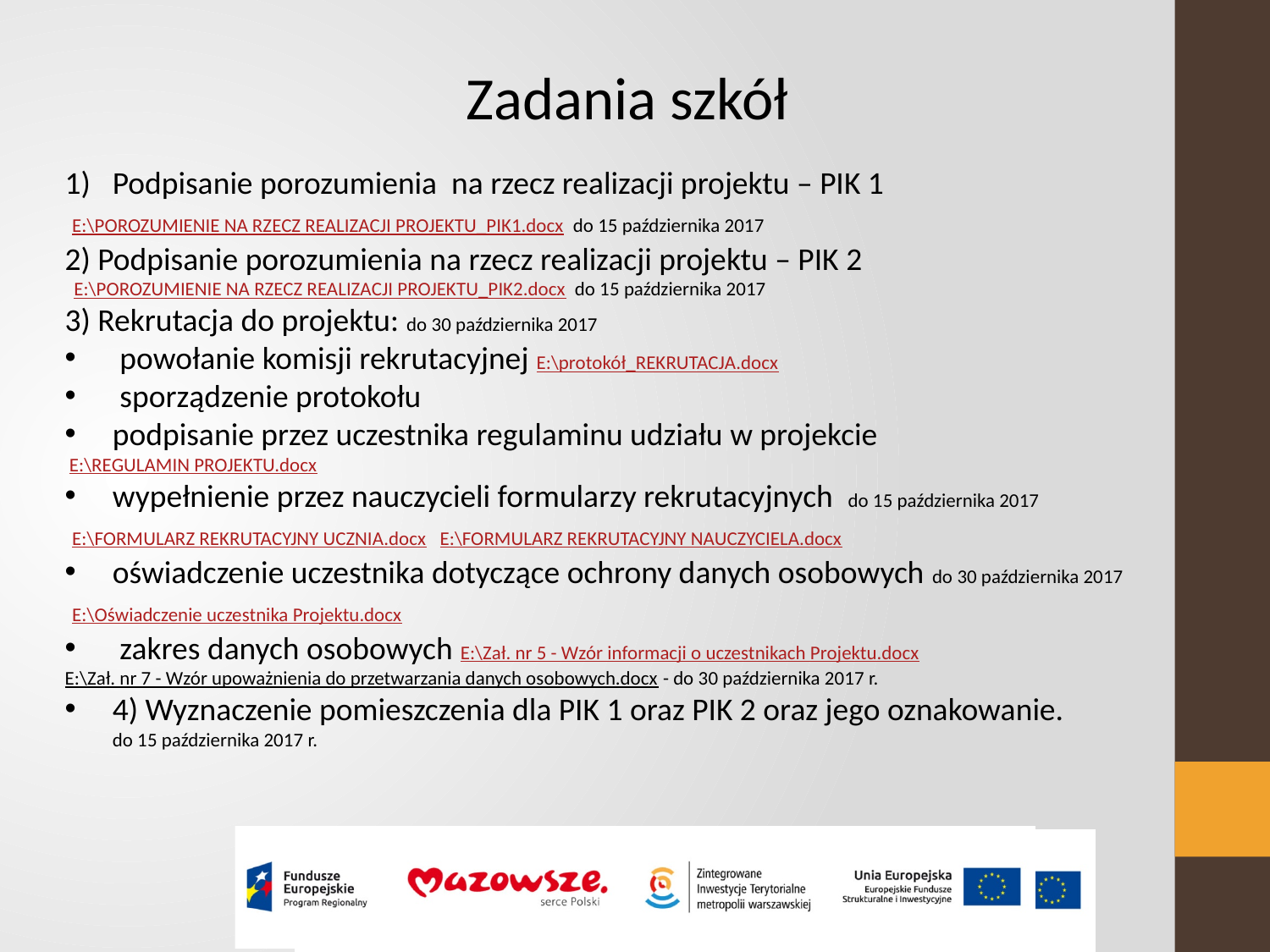

Zadania szkół
Podpisanie porozumienia  na rzecz realizacji projektu – PIK 1
 E:\POROZUMIENIE NA RZECZ REALIZACJI PROJEKTU_PIK1.docx  do 15 października 2017
2) Podpisanie porozumienia na rzecz realizacji projektu – PIK 2
  E:\POROZUMIENIE NA RZECZ REALIZACJI PROJEKTU_PIK2.docx  do 15 października 2017
3) Rekrutacja do projektu: do 30 października 2017
 powołanie komisji rekrutacyjnej E:\protokół_REKRUTACJA.docx
 sporządzenie protokołu
podpisanie przez uczestnika regulaminu udziału w projekcie
 E:\REGULAMIN PROJEKTU.docx
wypełnienie przez nauczycieli formularzy rekrutacyjnych  do 15 października 2017
 E:\FORMULARZ REKRUTACYJNY UCZNIA.docx   E:\FORMULARZ REKRUTACYJNY NAUCZYCIELA.docx
oświadczenie uczestnika dotyczące ochrony danych osobowych do 30 października 2017
 E:\Oświadczenie uczestnika Projektu.docx
 zakres danych osobowych E:\Zał. nr 5 - Wzór informacji o uczestnikach Projektu.docx
E:\Zał. nr 7 - Wzór upoważnienia do przetwarzania danych osobowych.docx - do 30 października 2017 r.
4) Wyznaczenie pomieszczenia dla PIK 1 oraz PIK 2 oraz jego oznakowanie.
do 15 października 2017 r.